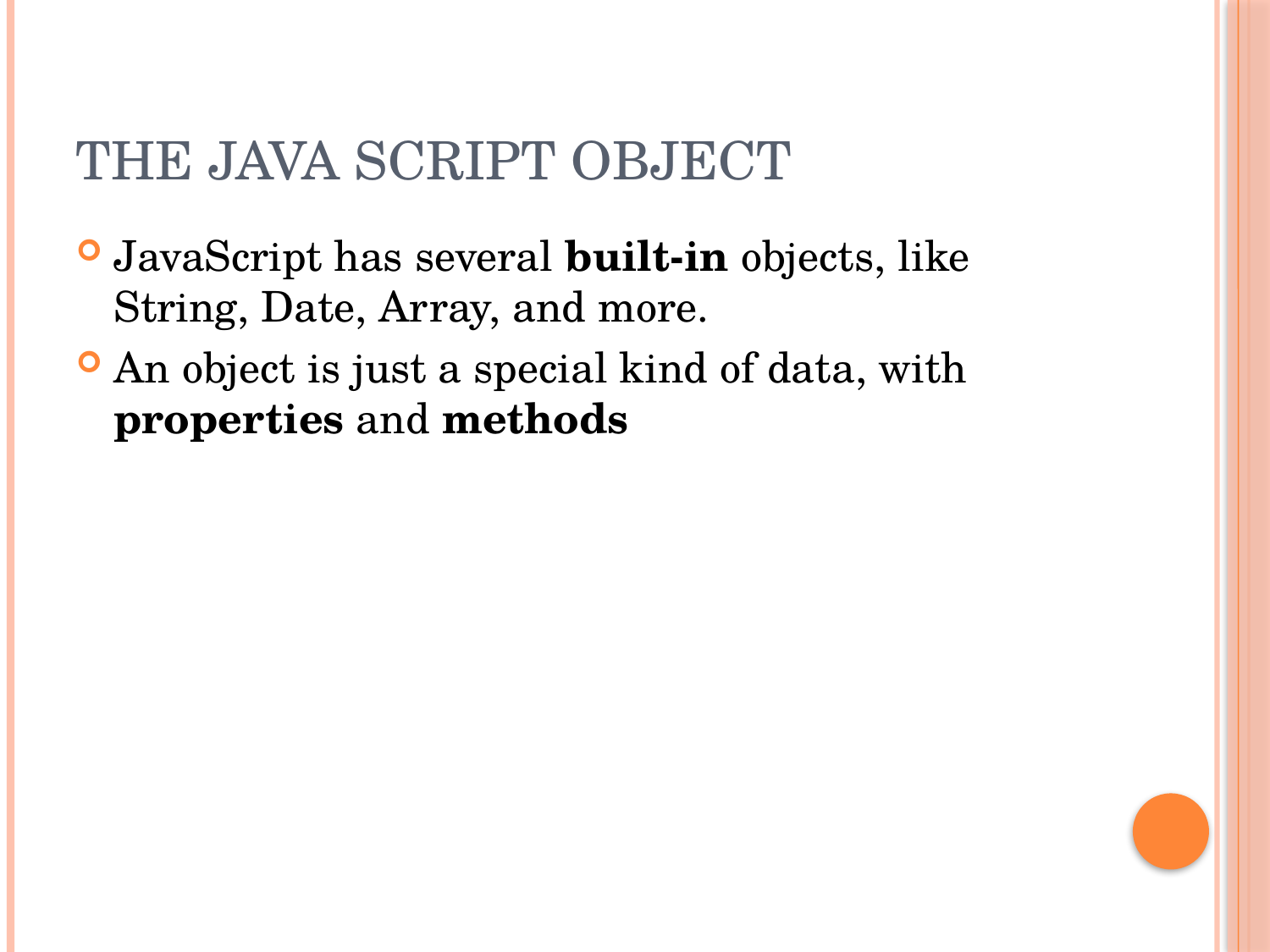

# The Java Script Object
JavaScript has several built-in objects, like String, Date, Array, and more.
An object is just a special kind of data, with properties and methods